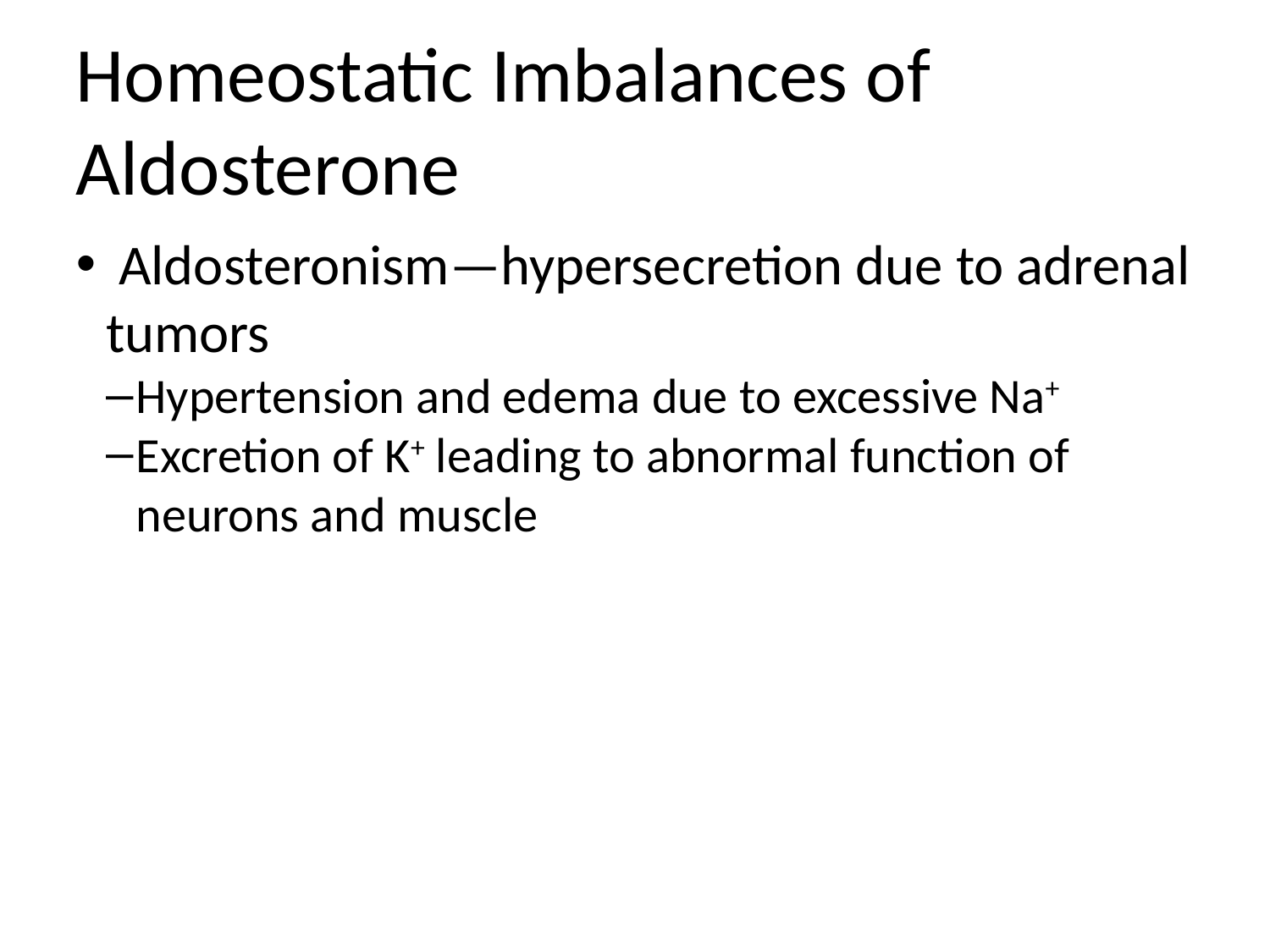

Homeostatic Imbalances of Aldosterone
 Aldosteronism—hypersecretion due to adrenal tumors
Hypertension and edema due to excessive Na+
Excretion of K+ leading to abnormal function of neurons and muscle